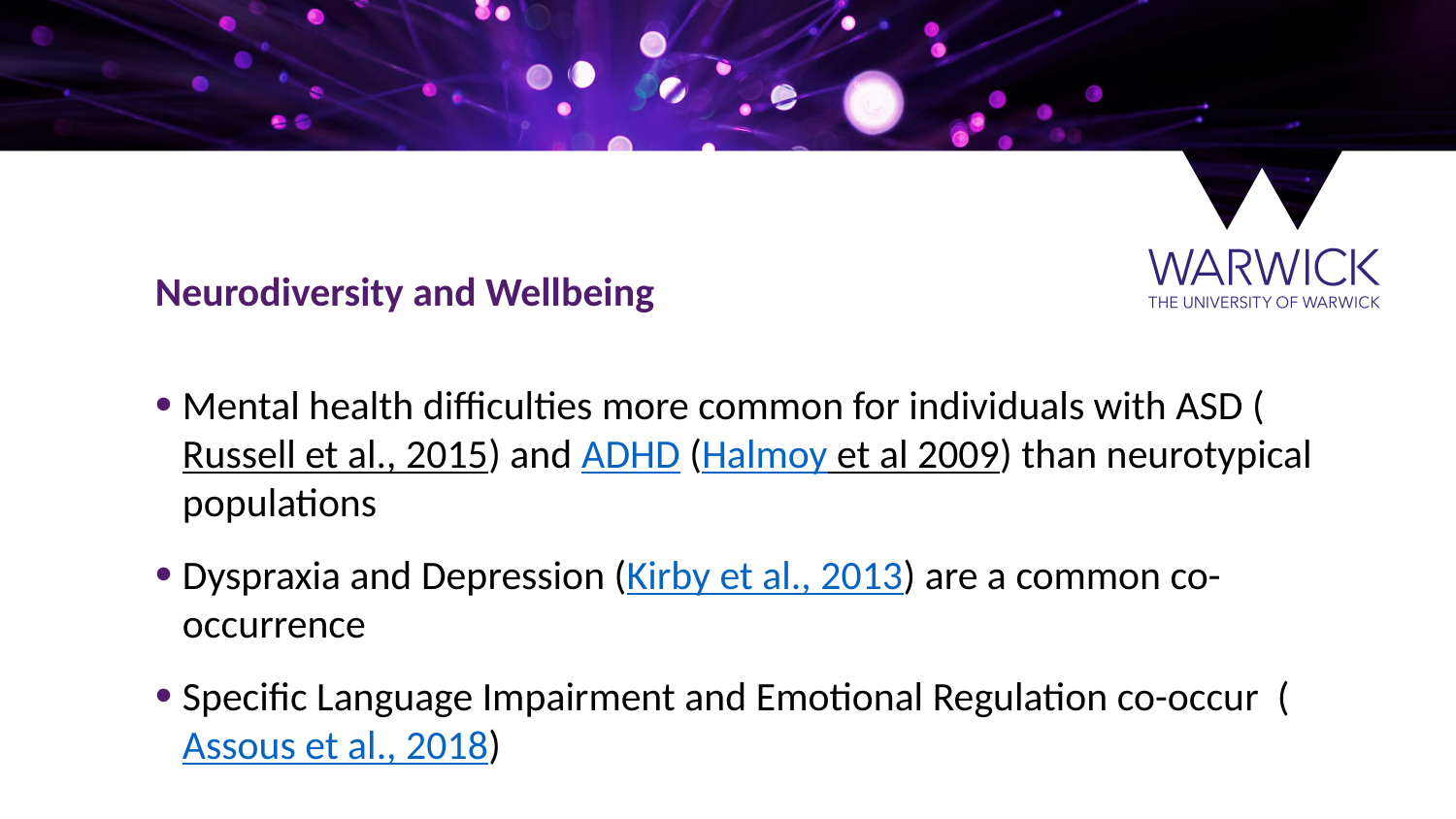

Neurodiversity and Wellbeing

Mental health difficulties more common for individuals with ASD (Russell et al., 2015) and ADHD (Halmoy et al 2009) than neurotypical populations
Dyspraxia and Depression (Kirby et al., 2013) are a common co- occurrence
Specific Language Impairment and Emotional Regulation co-occur  (Assous et al., 2018)